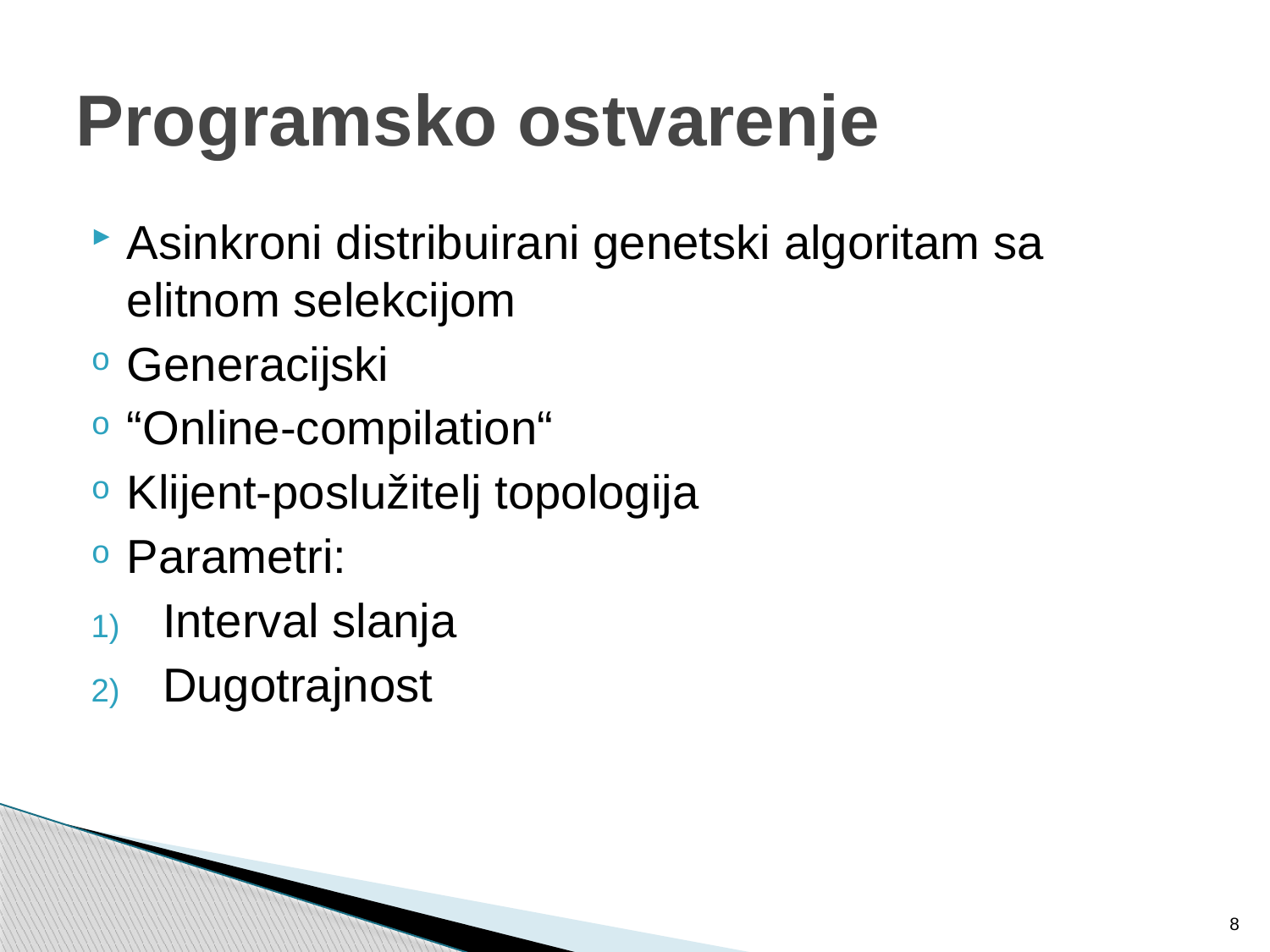

# Programsko ostvarenje
Asinkroni distribuirani genetski algoritam sa elitnom selekcijom
Generacijski
“Online-compilation“
Klijent-poslužitelj topologija
Parametri:
Interval slanja
Dugotrajnost
8